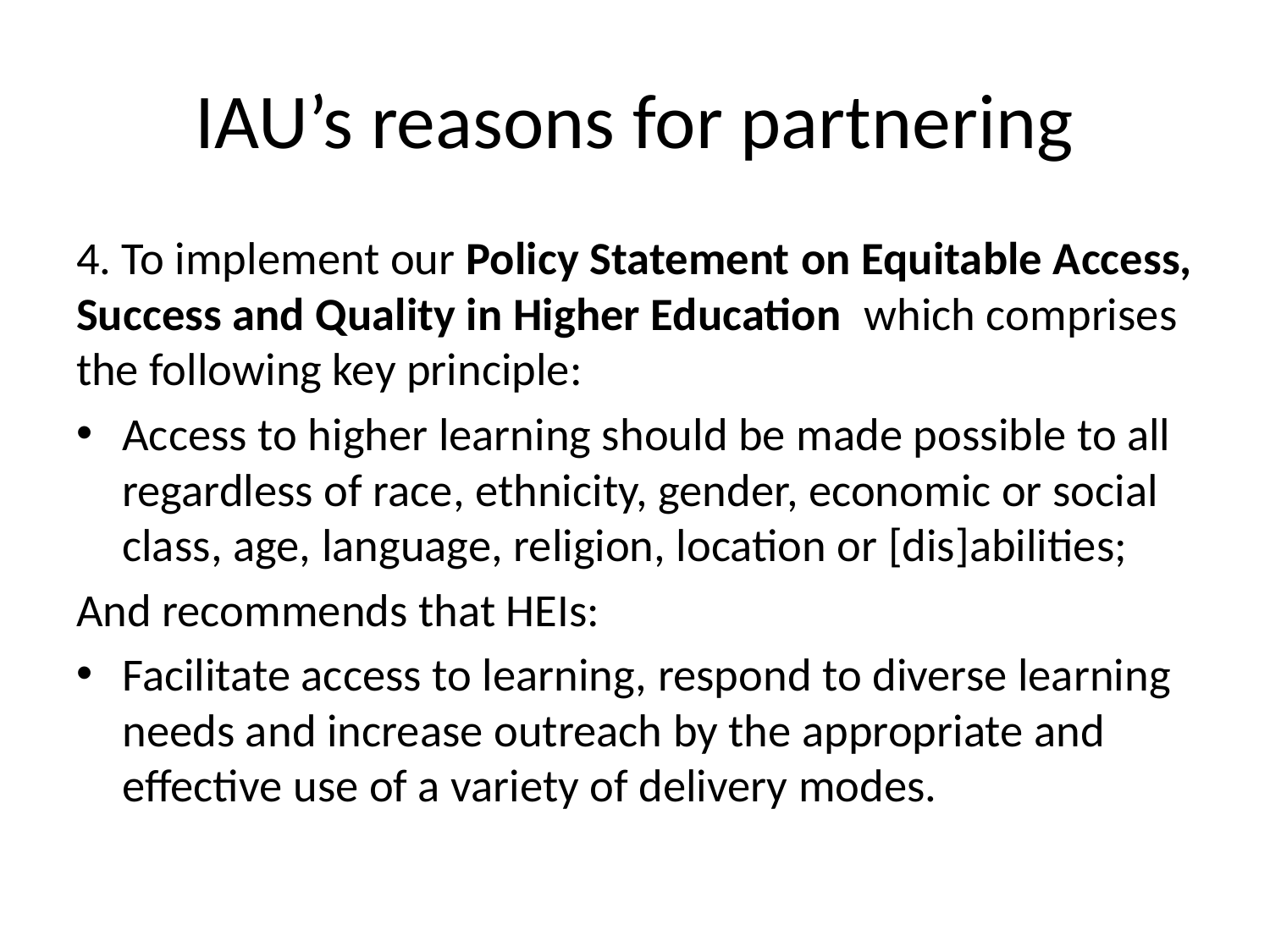

# IAU’s reasons for partnering
4. To implement our Policy Statement on Equitable Access, Success and Quality in Higher Education  which comprises the following key principle:
Access to higher learning should be made possible to all regardless of race, ethnicity, gender, economic or social class, age, language, religion, location or [dis]abilities;
And recommends that HEIs:
Facilitate access to learning, respond to diverse learning needs and increase outreach by the appropriate and effective use of a variety of delivery modes.